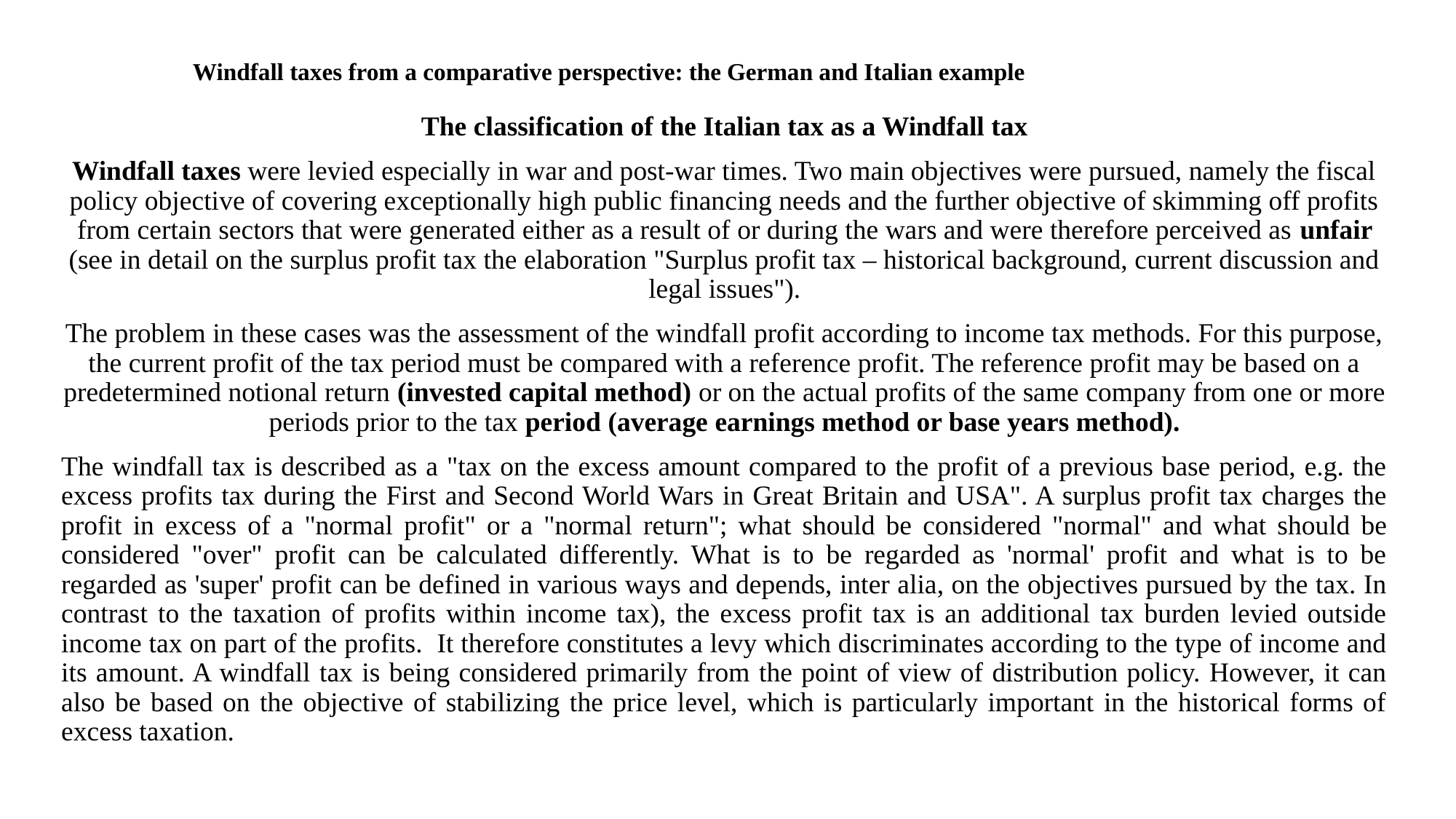

# Windfall taxes from a comparative perspective: the German and Italian example
The classification of the Italian tax as a Windfall tax
Windfall taxes were levied especially in war and post-war times. Two main objectives were pursued, namely the fiscal policy objective of covering exceptionally high public financing needs and the further objective of skimming off profits from certain sectors that were generated either as a result of or during the wars and were therefore perceived as unfair (see in detail on the surplus profit tax the elaboration "Surplus profit tax – historical background, current discussion and legal issues").
The problem in these cases was the assessment of the windfall profit according to income tax methods. For this purpose, the current profit of the tax period must be compared with a reference profit. The reference profit may be based on a predetermined notional return (invested capital method) or on the actual profits of the same company from one or more periods prior to the tax period (average earnings method or base years method).
The windfall tax is described as a "tax on the excess amount compared to the profit of a previous base period, e.g. the excess profits tax during the First and Second World Wars in Great Britain and USA". A surplus profit tax charges the profit in excess of a "normal profit" or a "normal return"; what should be considered "normal" and what should be considered "over" profit can be calculated differently. What is to be regarded as 'normal' profit and what is to be regarded as 'super' profit can be defined in various ways and depends, inter alia, on the objectives pursued by the tax. In contrast to the taxation of profits within income tax), the excess profit tax is an additional tax burden levied outside income tax on part of the profits.  It therefore constitutes a levy which discriminates according to the type of income and its amount. A windfall tax is being considered primarily from the point of view of distribution policy. However, it can also be based on the objective of stabilizing the price level, which is particularly important in the historical forms of excess taxation.